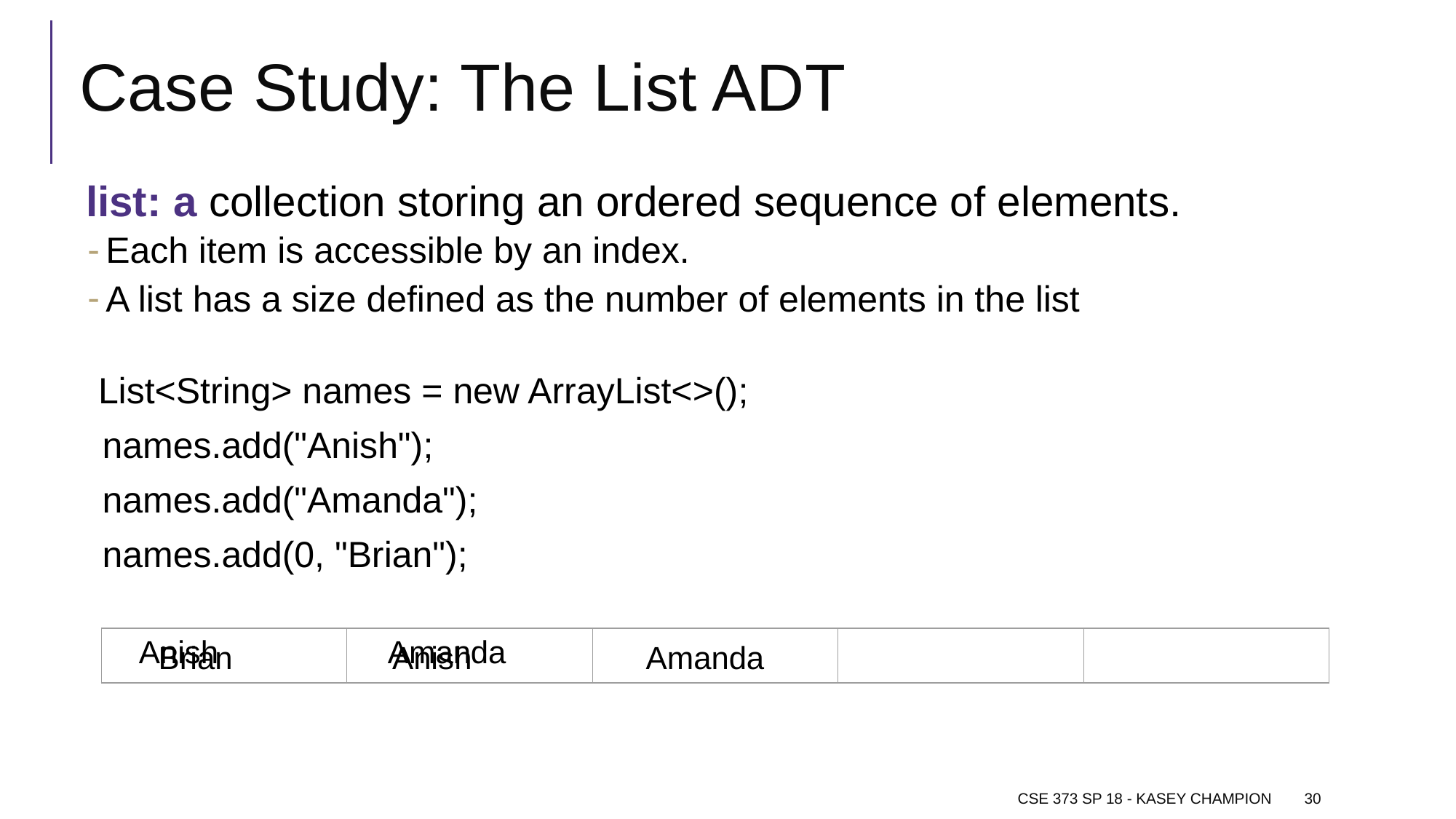

# Case Study: The List ADT
list: a collection storing an ordered sequence of elements.
Each item is accessible by an index.
A list has a size defined as the number of elements in the list
List<String> names = new ArrayList<>();

names.add("Anish");
names.add("Amanda");
names.add(0, "Brian");
Anish
Amanda
Amanda
Brian
Anish
|  |  |  |  |  |
| --- | --- | --- | --- | --- |
CSE 373 SP 18 - KASEY CHAMPION
30